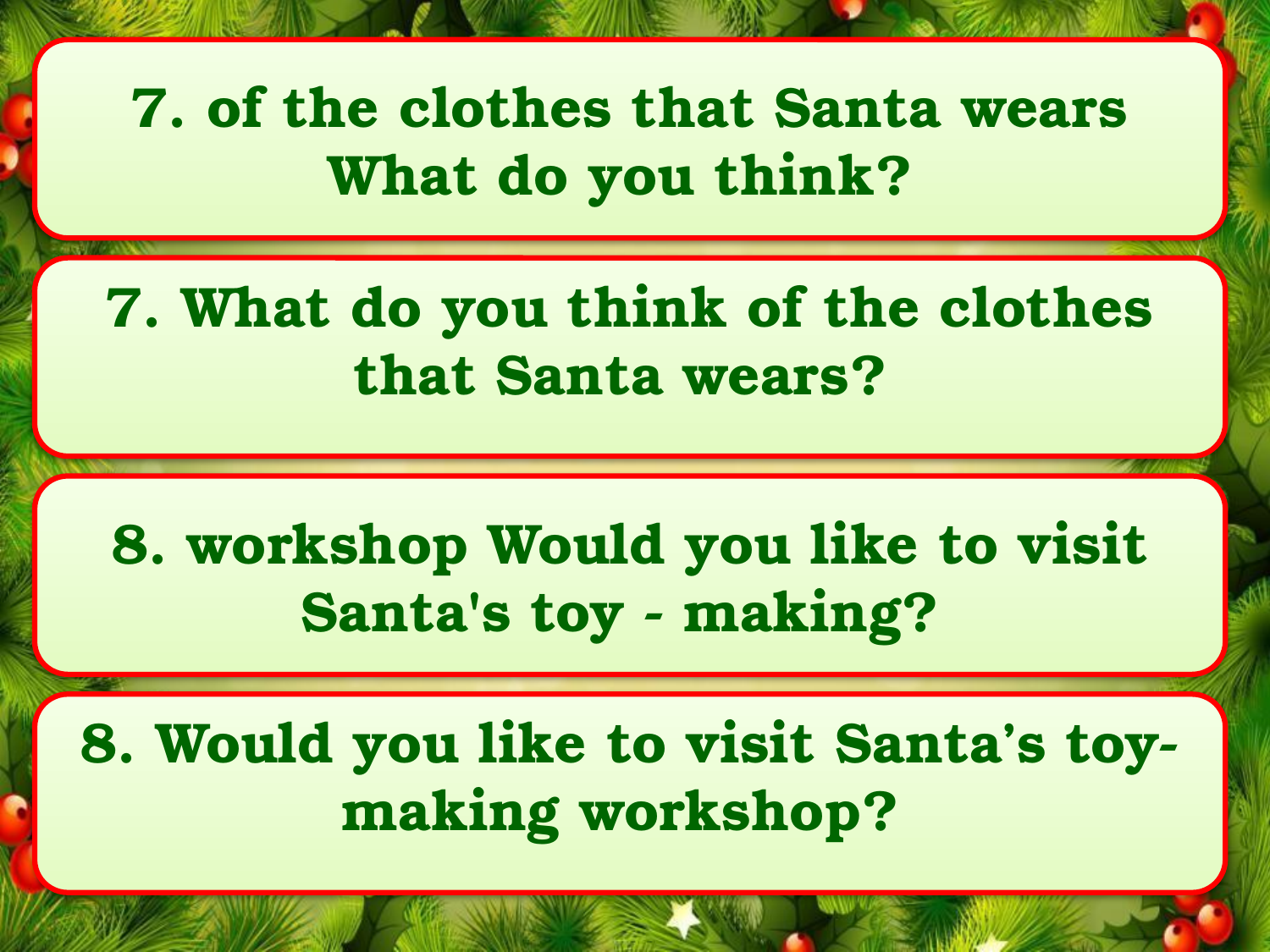

7. of the clothes that Santa wears What do you think?
7. What do you think of the clothes that Santa wears?

8. workshop Would you like to visit Santa's toy - making?
8. Would you like to visit Santa’s toy-making workshop?